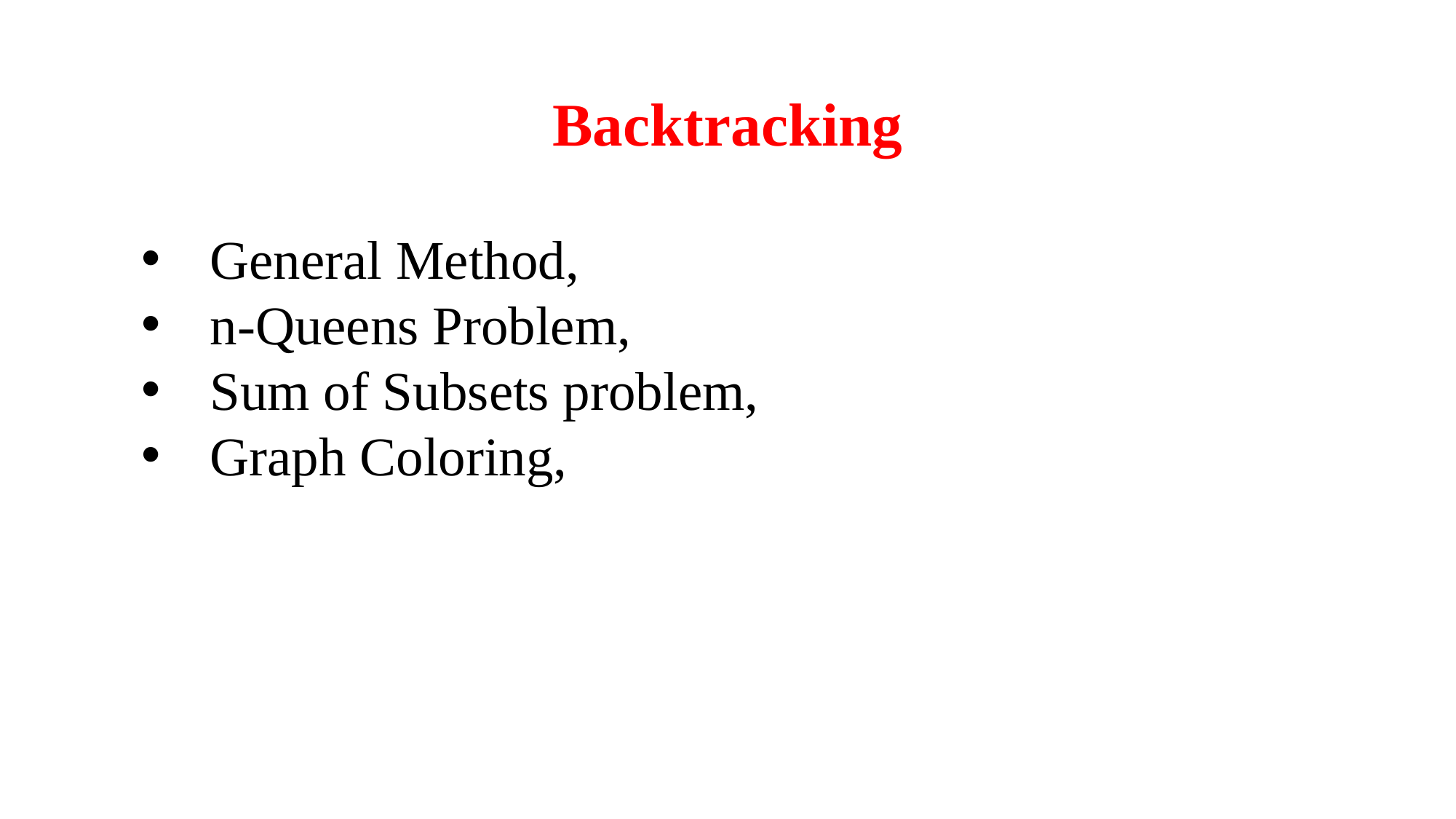

Backtracking
General Method,
n-Queens Problem,
Sum of Subsets problem,
Graph Coloring,